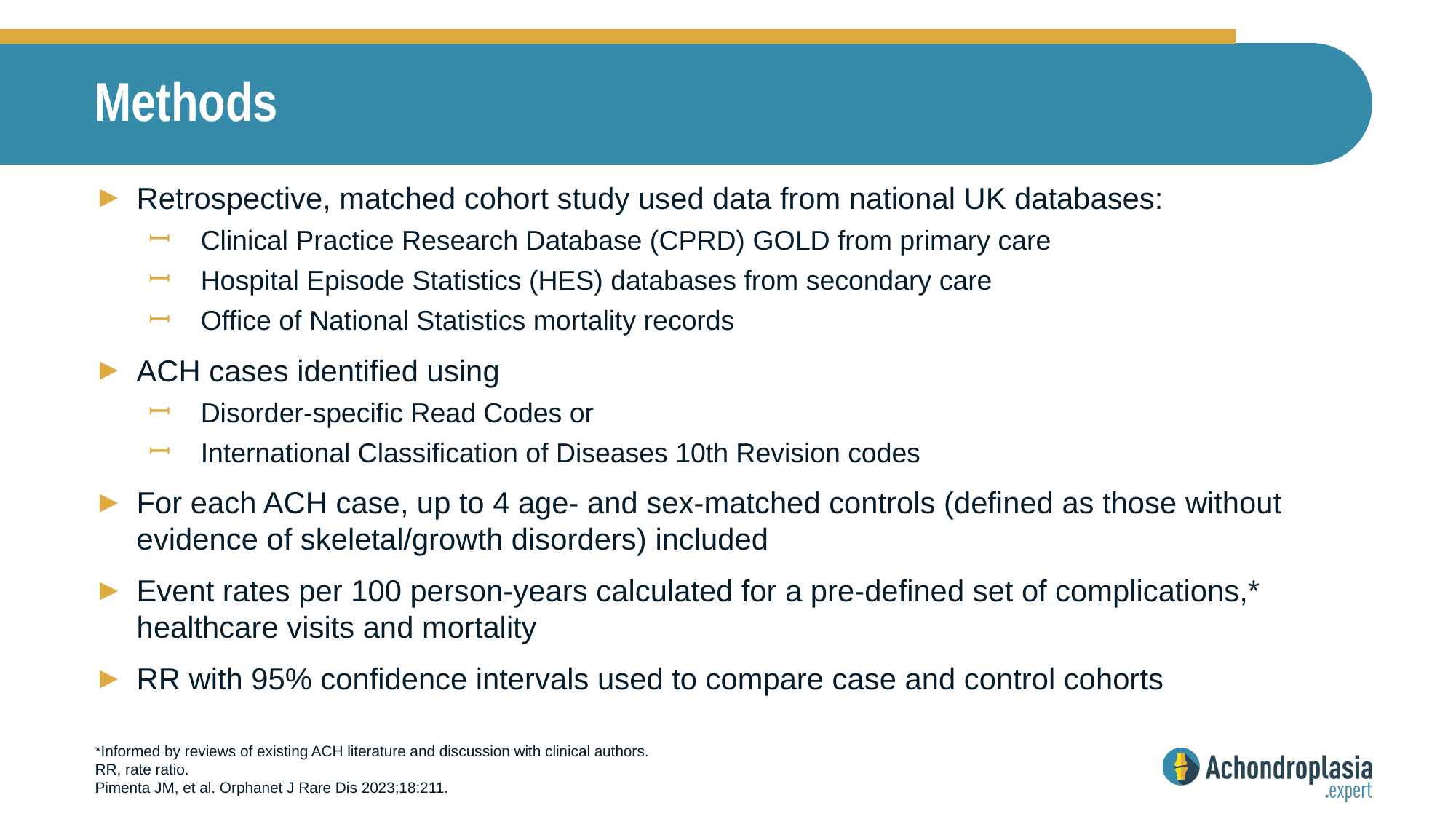

# Methods
Retrospective, matched cohort study used data from national UK databases:
Clinical Practice Research Database (CPRD) GOLD from primary care
Hospital Episode Statistics (HES) databases from secondary care
Office of National Statistics mortality records
ACH cases identified using
Disorder-specific Read Codes or
International Classification of Diseases 10th Revision codes
For each ACH case, up to 4 age- and sex-matched controls (defined as those without evidence of skeletal/growth disorders) included
Event rates per 100 person-years calculated for a pre-defined set of complications,* healthcare visits and mortality
RR with 95% confidence intervals used to compare case and control cohorts
*Informed by reviews of existing ACH literature and discussion with clinical authors.
RR, rate ratio.
Pimenta JM, et al. Orphanet J Rare Dis 2023;18:211.